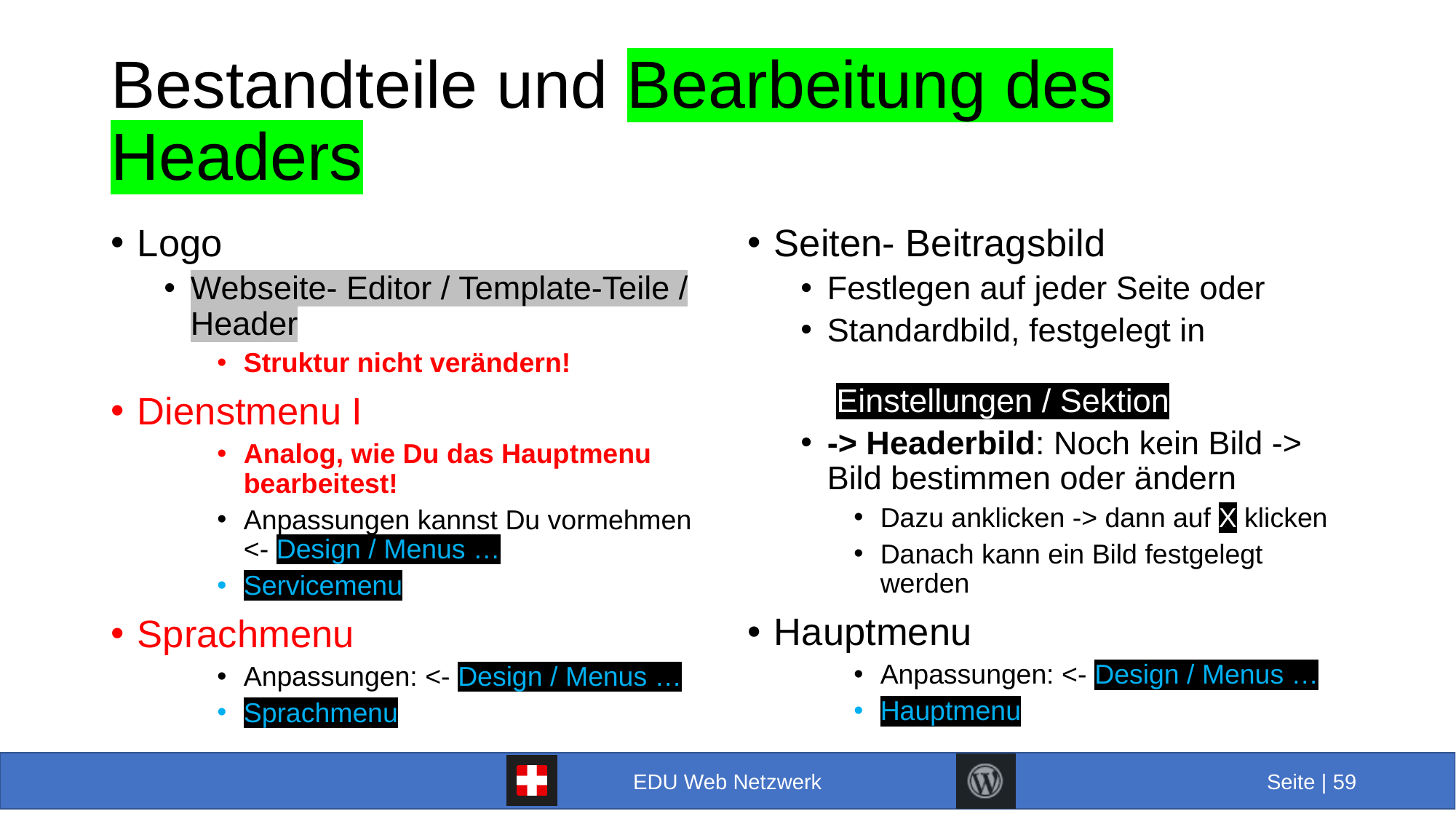

# Bestandteile und Bearbeitung des Headers
Logo
Webseite- Editor / Template-Teile / Header
Struktur nicht verändern!
Dienstmenu I
Analog, wie Du das Hauptmenu bearbeitest!
Anpassungen kannst Du vormehmen <- Design / Menus …
Servicemenu
Sprachmenu
Anpassungen: <- Design / Menus …
Sprachmenu
Seiten- Beitragsbild
Festlegen auf jeder Seite oder
Standardbild, festgelegt in
 Einstellungen / Sektion
-> Headerbild: Noch kein Bild -> Bild bestimmen oder ändern
Dazu anklicken -> dann auf X klicken
Danach kann ein Bild festgelegt werden
Hauptmenu
Anpassungen: <- Design / Menus …
Hauptmenu

59